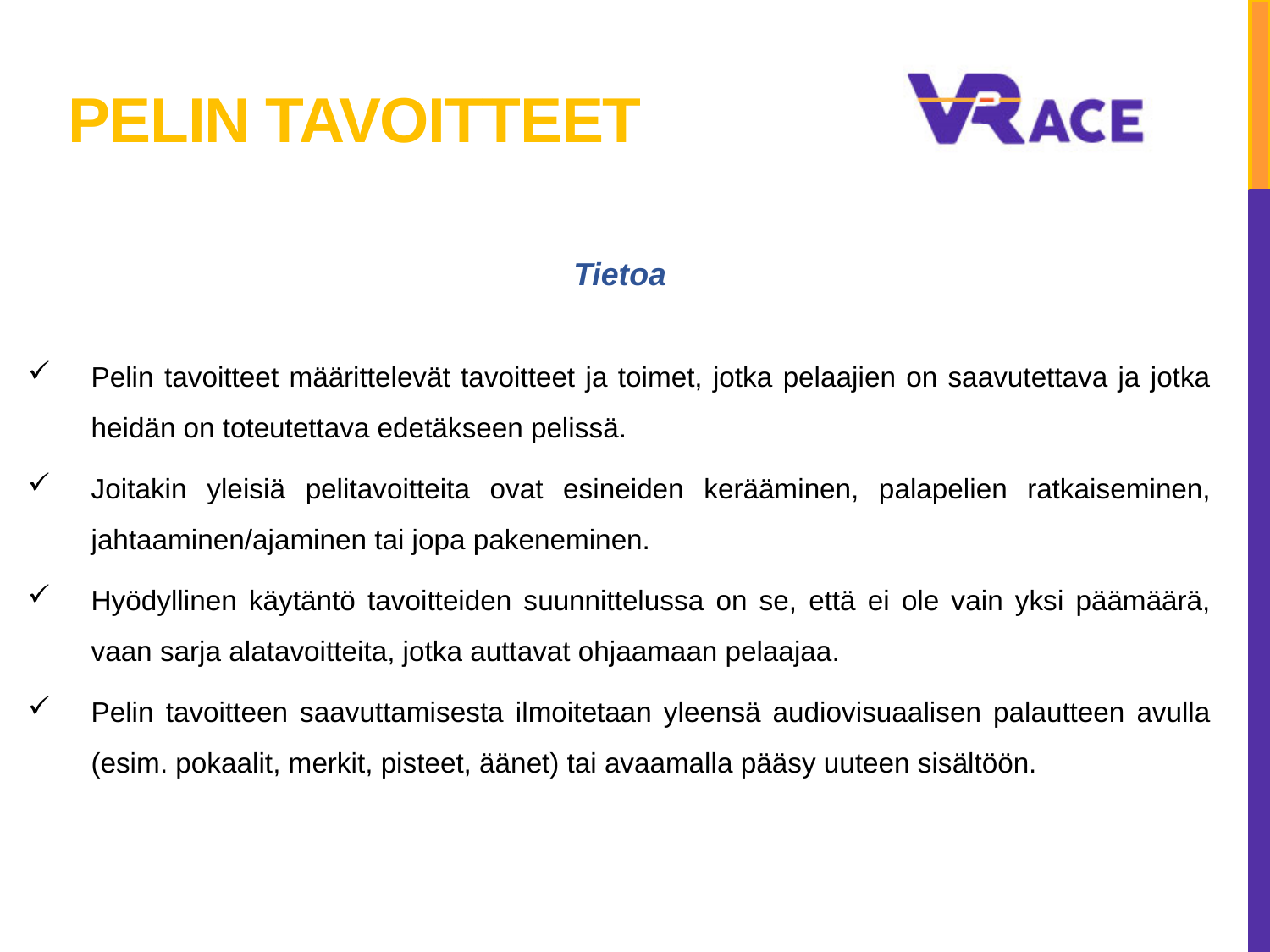

# Pelin tavoitteet
Tietoa
Pelin tavoitteet määrittelevät tavoitteet ja toimet, jotka pelaajien on saavutettava ja jotka heidän on toteutettava edetäkseen pelissä.
Joitakin yleisiä pelitavoitteita ovat esineiden kerääminen, palapelien ratkaiseminen, jahtaaminen/ajaminen tai jopa pakeneminen.
Hyödyllinen käytäntö tavoitteiden suunnittelussa on se, että ei ole vain yksi päämäärä, vaan sarja alatavoitteita, jotka auttavat ohjaamaan pelaajaa.
Pelin tavoitteen saavuttamisesta ilmoitetaan yleensä audiovisuaalisen palautteen avulla (esim. pokaalit, merkit, pisteet, äänet) tai avaamalla pääsy uuteen sisältöön.